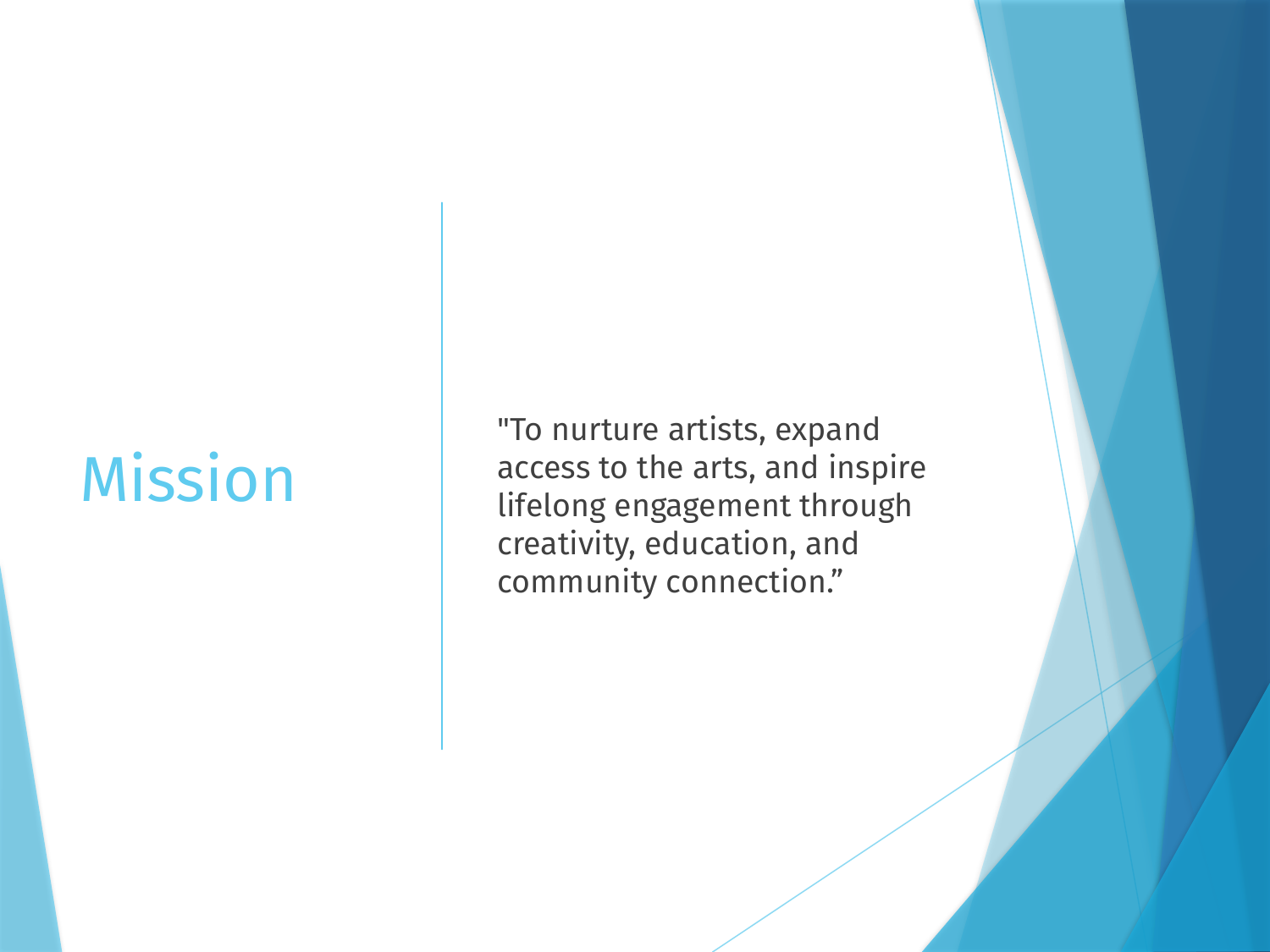

# Mission

"To nurture artists, expand access to the arts, and inspire lifelong engagement through creativity, education, and community connection.”